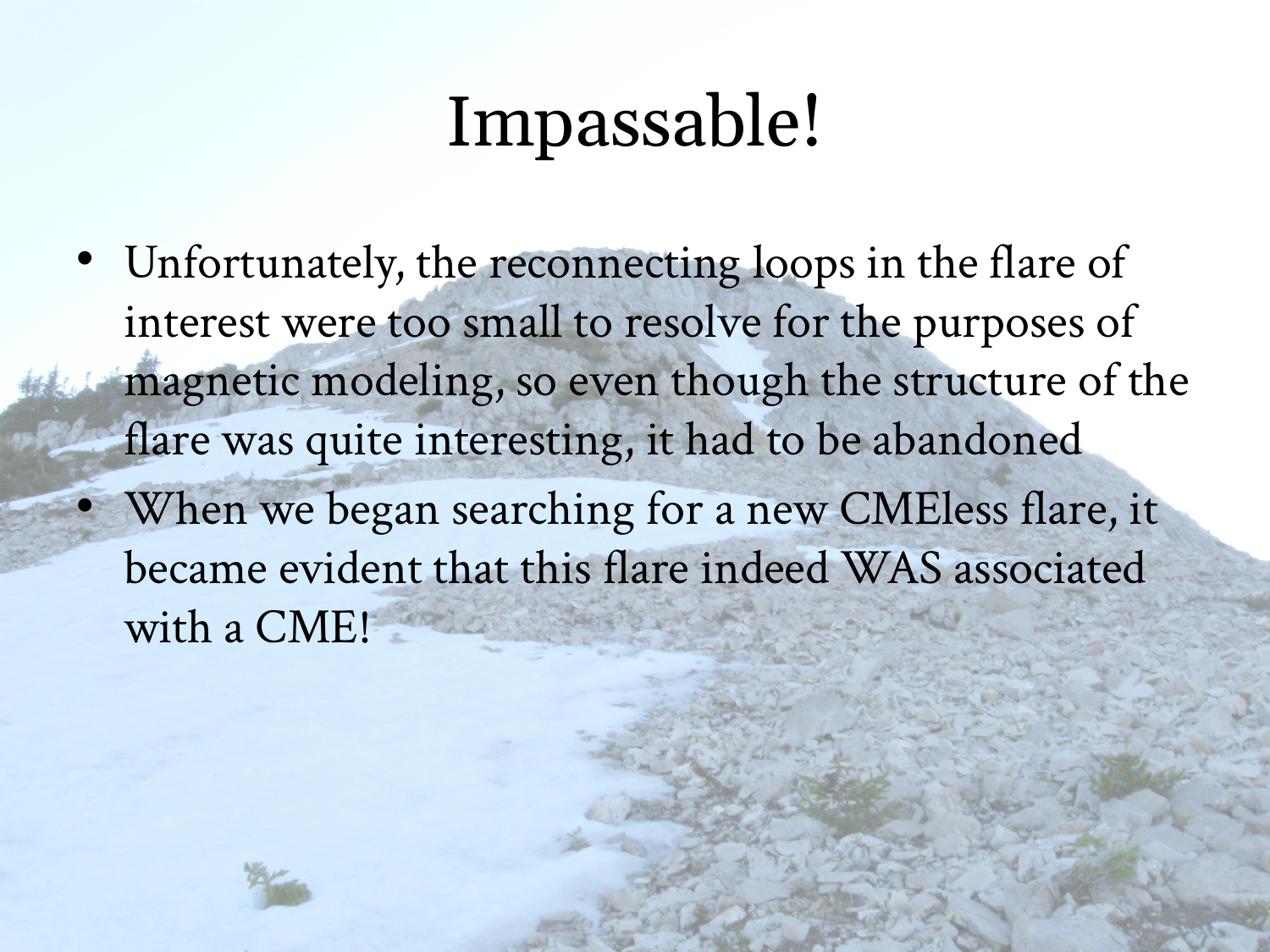

# Impassable!
Unfortunately, the reconnecting loops in the flare of interest were too small to resolve for the purposes of magnetic modeling, so even though the structure of the flare was quite interesting, it had to be abandoned
When we began searching for a new CMEless flare, it became evident that this flare indeed WAS associated with a CME!